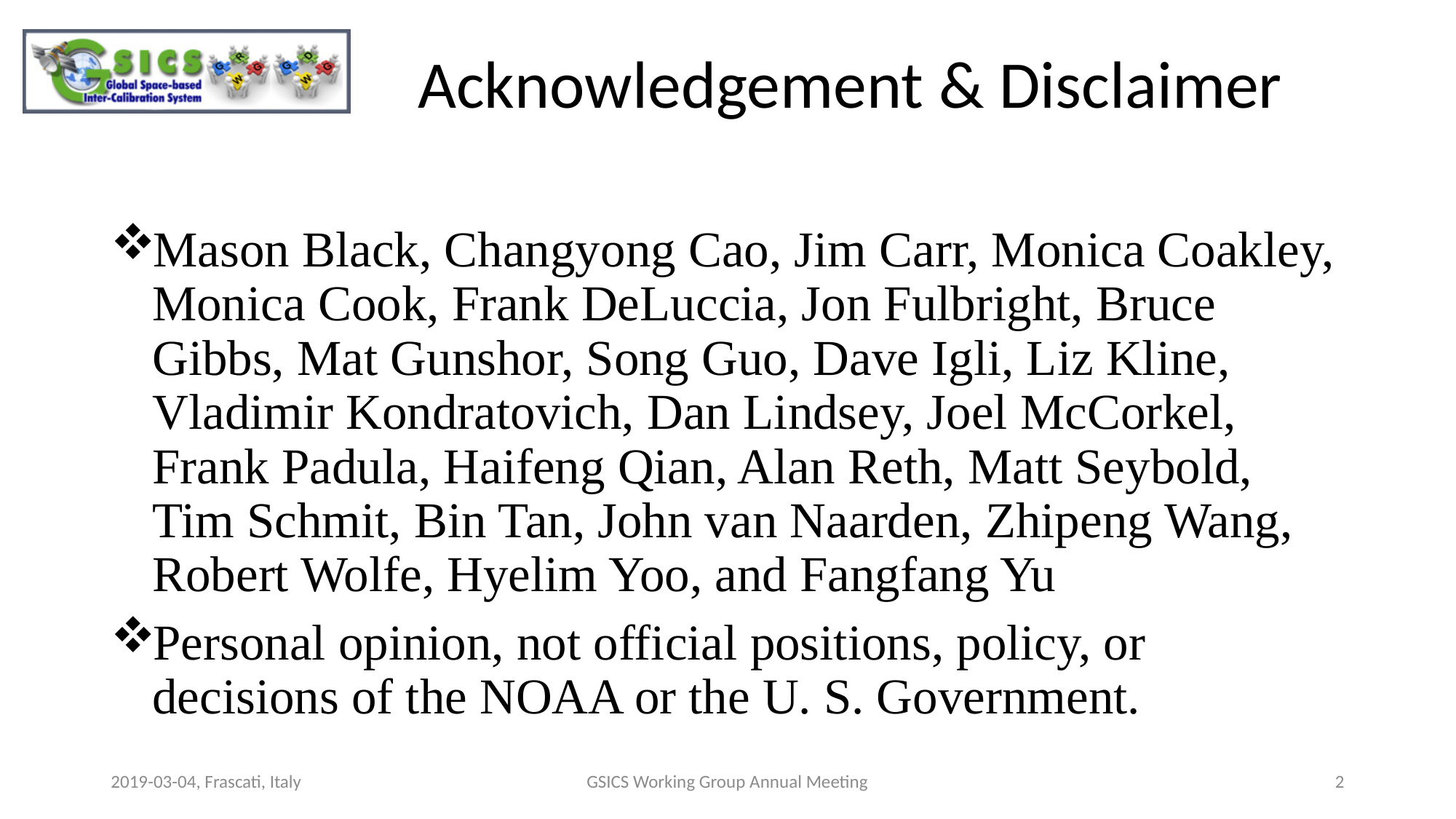

# Acknowledgement & Disclaimer
Mason Black, Changyong Cao, Jim Carr, Monica Coakley, Monica Cook, Frank DeLuccia, Jon Fulbright, Bruce Gibbs, Mat Gunshor, Song Guo, Dave Igli, Liz Kline, Vladimir Kondratovich, Dan Lindsey, Joel McCorkel, Frank Padula, Haifeng Qian, Alan Reth, Matt Seybold, Tim Schmit, Bin Tan, John van Naarden, Zhipeng Wang, Robert Wolfe, Hyelim Yoo, and Fangfang Yu
Personal opinion, not official positions, policy, or decisions of the NOAA or the U. S. Government.

2019-03-04, Frascati, Italy
GSICS Working Group Annual Meeting
2